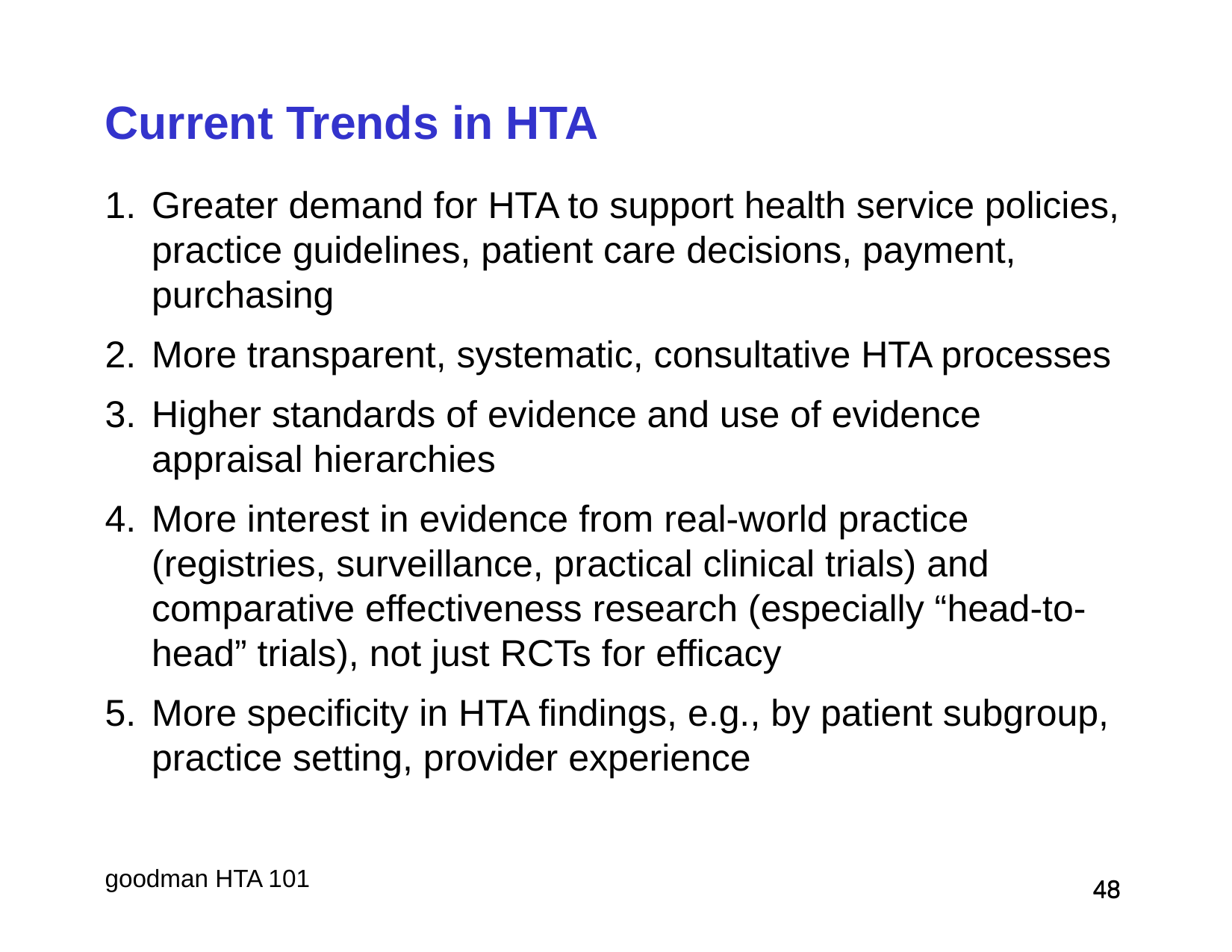

# Current Trends in HTA
Greater demand for HTA to support health service policies, practice guidelines, patient care decisions, payment, purchasing
More transparent, systematic, consultative HTA processes
Higher standards of evidence and use of evidence appraisal hierarchies
More interest in evidence from real-world practice (registries, surveillance, practical clinical trials) and comparative effectiveness research (especially “head-to-head” trials), not just RCTs for efficacy
More specificity in HTA findings, e.g., by patient subgroup, practice setting, provider experience
 48
 48